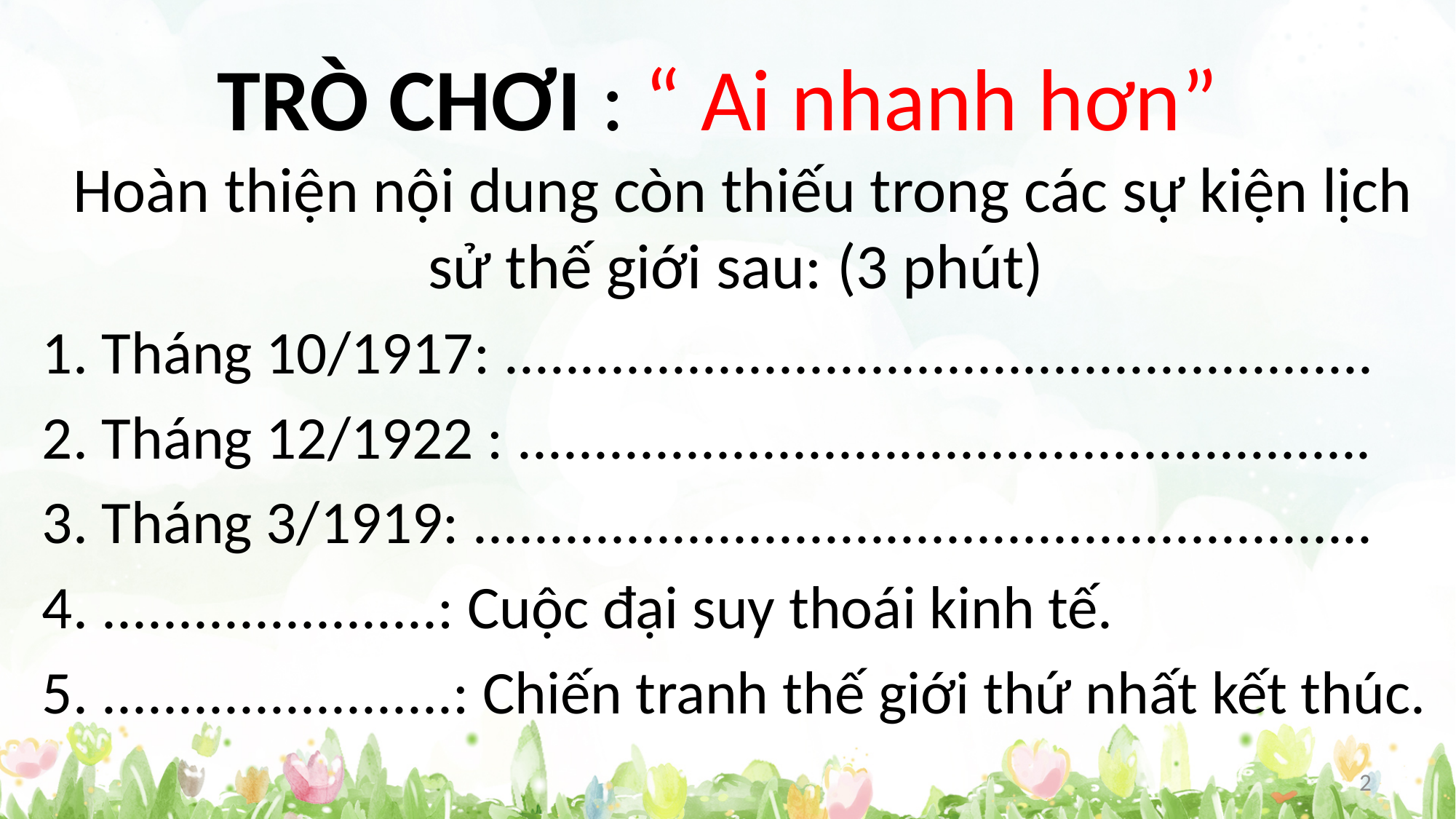

# TRÒ CHƠI : “ Ai nhanh hơn”
Hoàn thiện nội dung còn thiếu trong các sự kiện lịch sử thế giới sau: (3 phút)
1. Tháng 10/1917: .........................................................
2. Tháng 12/1922 : ........................................................
3. Tháng 3/1919: ...........................................................
4. ......................: Cuộc đại suy thoái kinh tế.
5. .......................: Chiến tranh thế giới thứ nhất kết thúc.
2